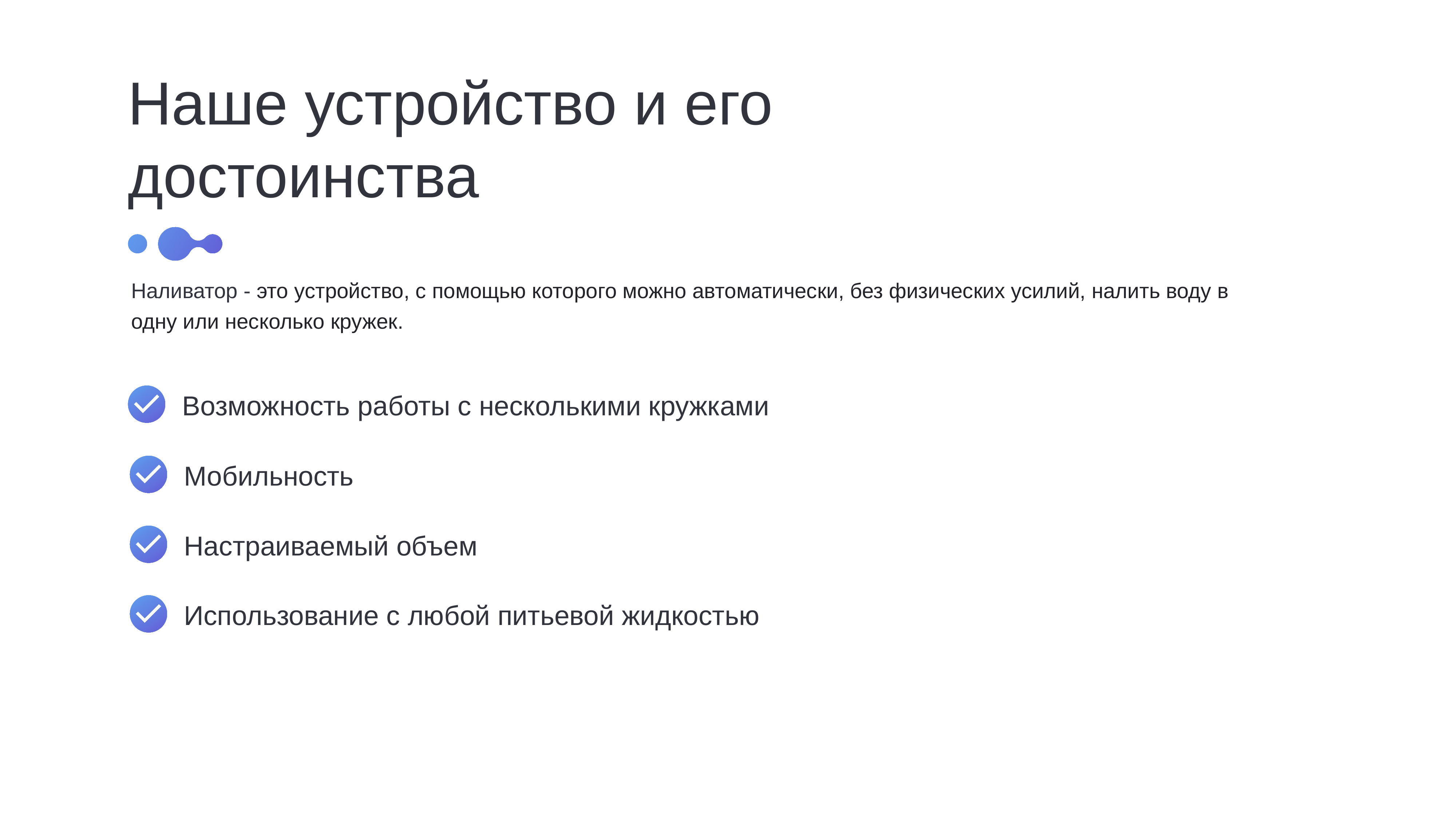

Наше устройство и его достоинства

Возможность работы с несколькими кружками

Мобильность

Настраиваемый объем

Использование с любой питьевой жидкостью

Наливатор - это устройство, с помощью которого можно автоматически, без физических усилий, налить воду в одну или несколько кружек.